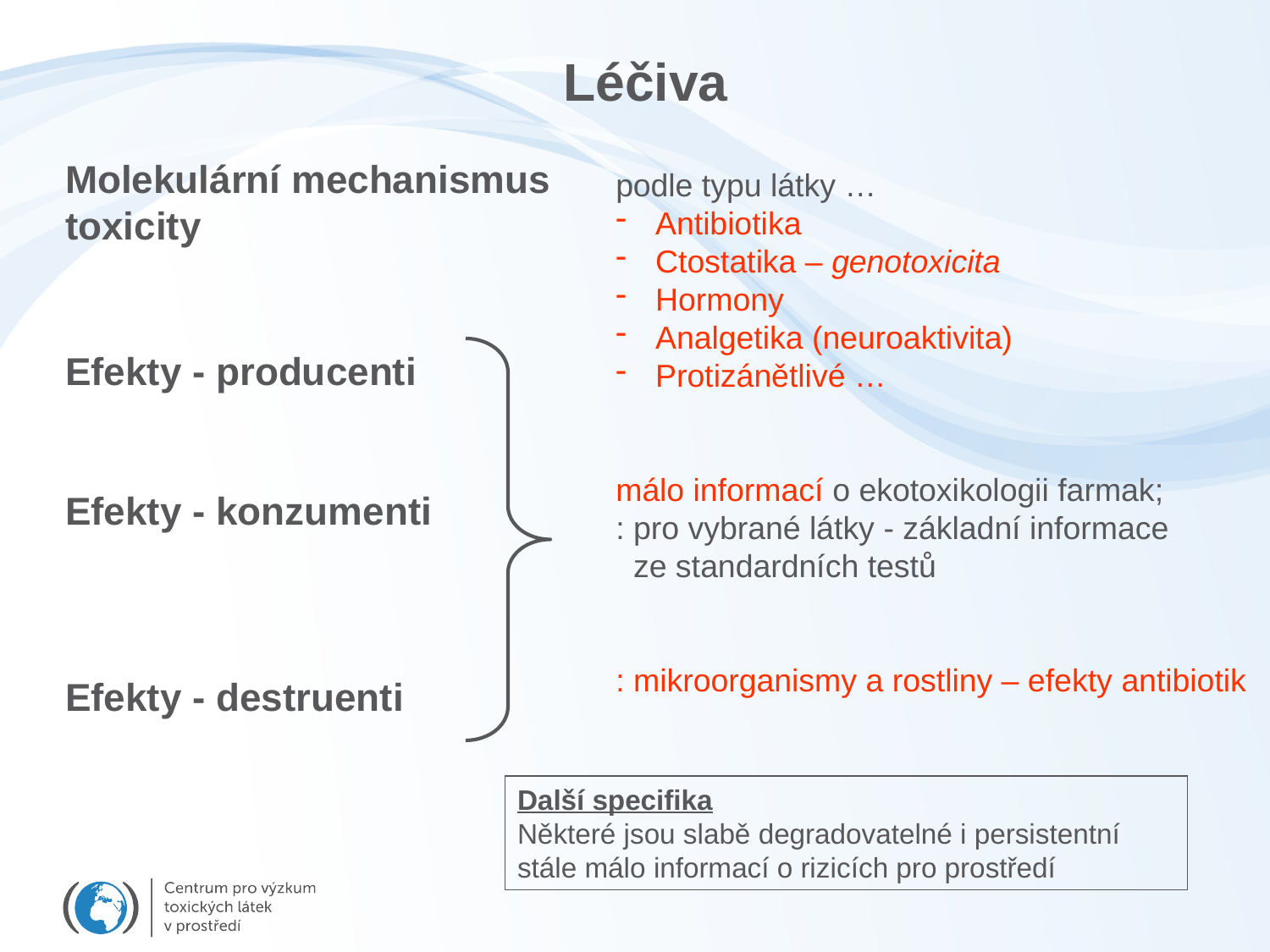

Léčiva

Molekulární mechanismus toxicity

Efekty - producenti

Efekty - konzumenti

Efekty - destruenti
podle typu látky …
Antibiotika
Ctostatika – genotoxicita
Hormony
Analgetika (neuroaktivita)
Protizánětlivé …

málo informací o ekotoxikologii farmak;
: pro vybrané látky - základní informace
  ze standardních testů

: mikroorganismy a rostliny – efekty antibiotik

Další specifika
Některé jsou slabě degradovatelné i persistentní
stále málo informací o rizicích pro prostředí